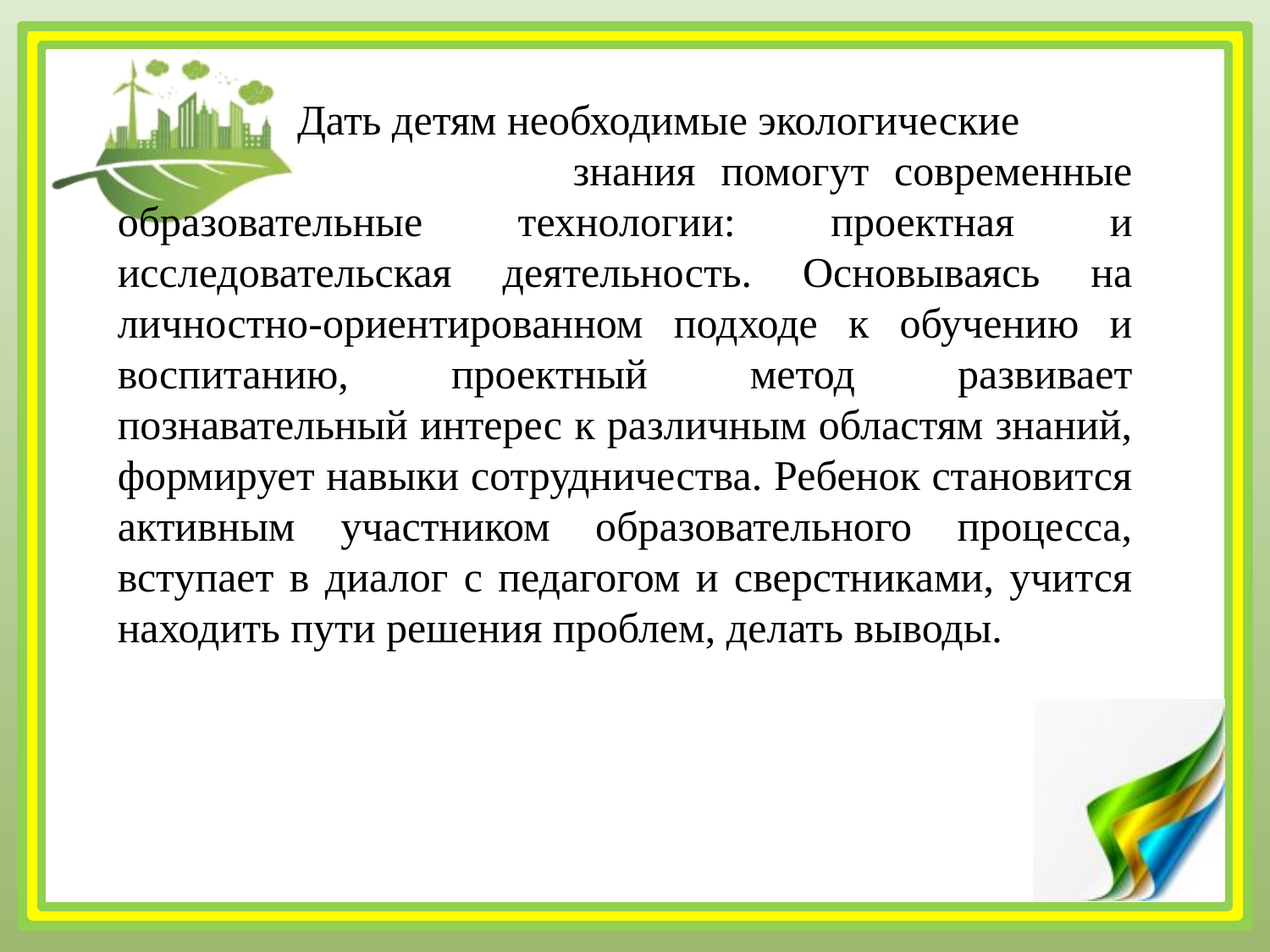

Дать детям необходимые экологические
                  знания помогут современные образовательные технологии: проектная и исследовательская деятельность. Основываясь на личностно-ориентированном подходе к обучению и воспитанию, проектный метод развивает познавательный интерес к различным областям знаний, формирует навыки сотрудничества. Ребенок становится активным участником образовательного процесса, вступает в диалог с педагогом и сверстниками, учится находить пути решения проблем, делать выводы.